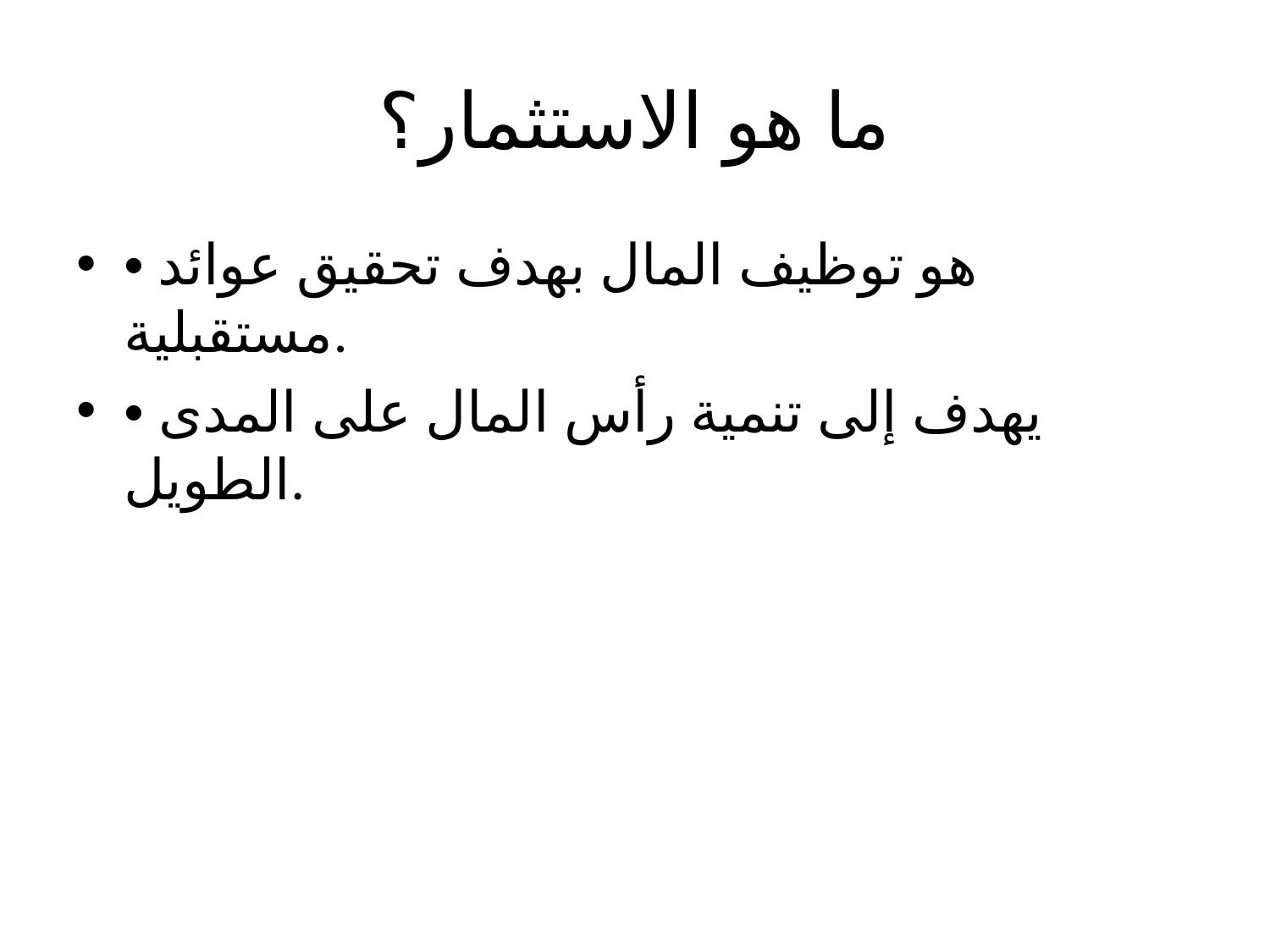

# ما هو الاستثمار؟
• هو توظيف المال بهدف تحقيق عوائد مستقبلية.
• يهدف إلى تنمية رأس المال على المدى الطويل.